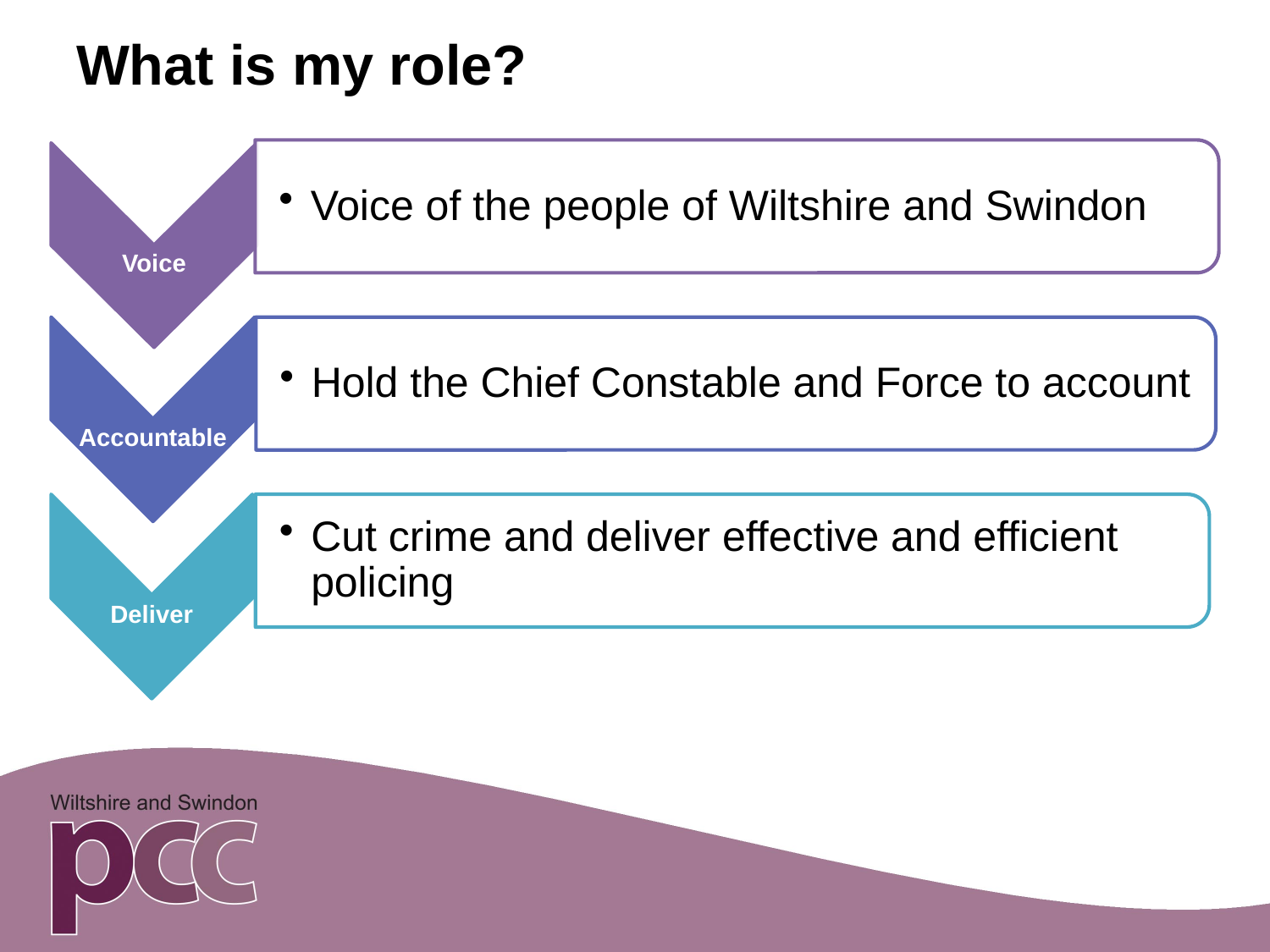

# What is my role?

Voice
Voice of the people of Wiltshire and Swindon

Accountable
Hold the Chief Constable and Force to account

Deliver
Cut crime and deliver effective and efficient policing